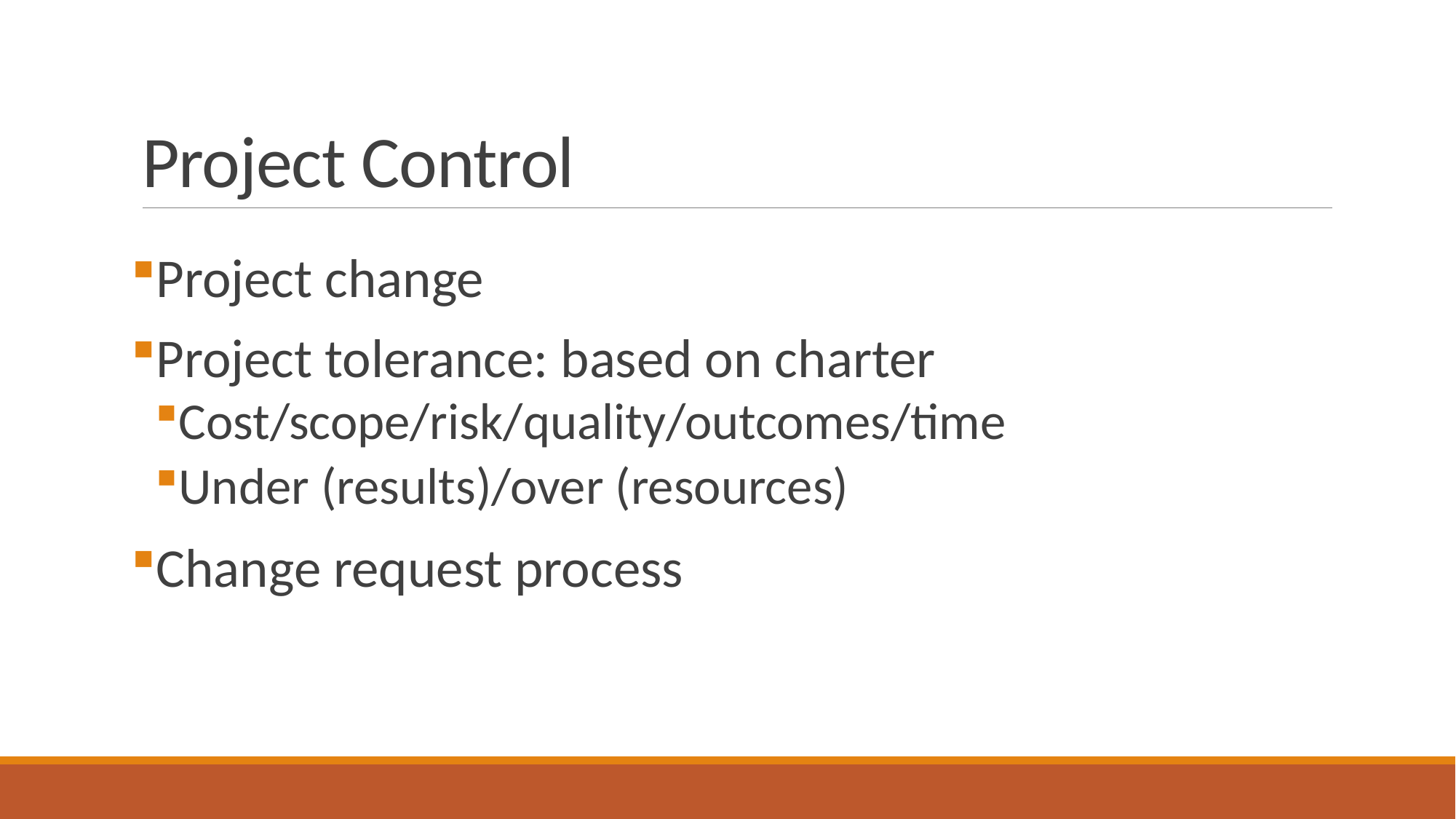

# Project Control
Project change
Project tolerance: based on charter
Cost/scope/risk/quality/outcomes/time
Under (results)/over (resources)
Change request process